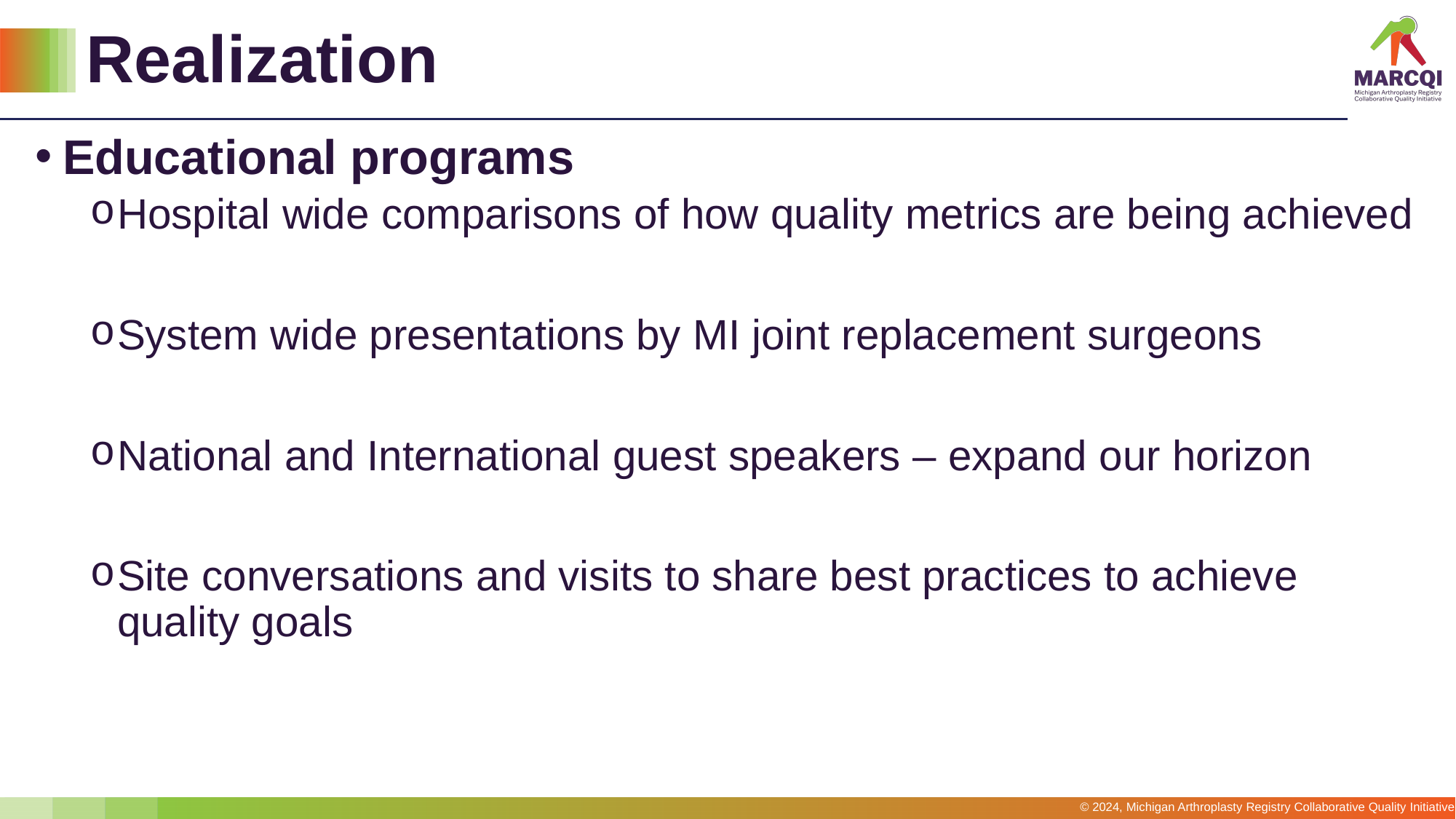

# Realization
Educational programs
Hospital wide comparisons of how quality metrics are being achieved

System wide presentations by MI joint replacement surgeons

National and International guest speakers – expand our horizon

Site conversations and visits to share best practices to achieve quality goals